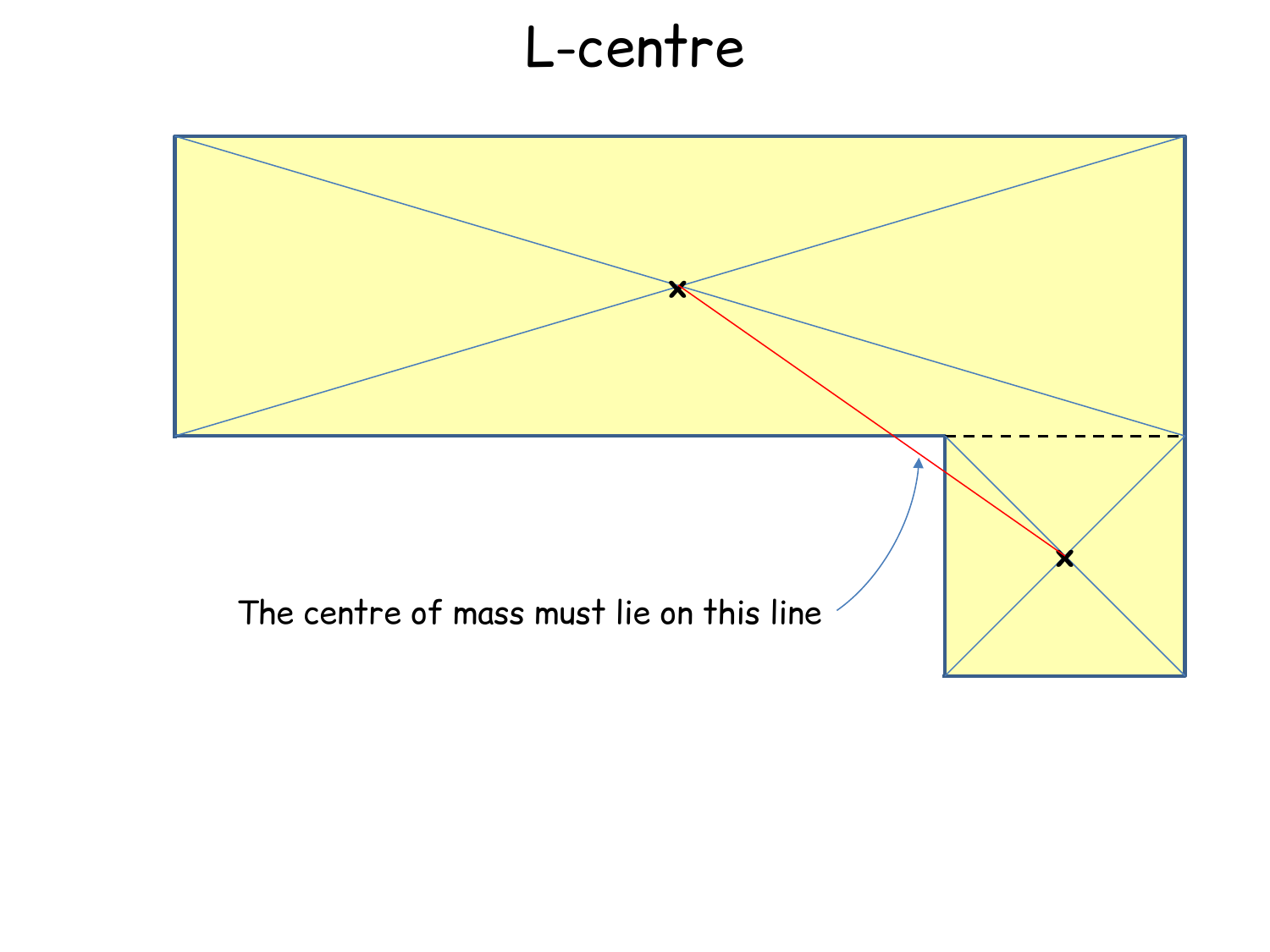

# L-centre

x

The centre of mass must lie on this line

x